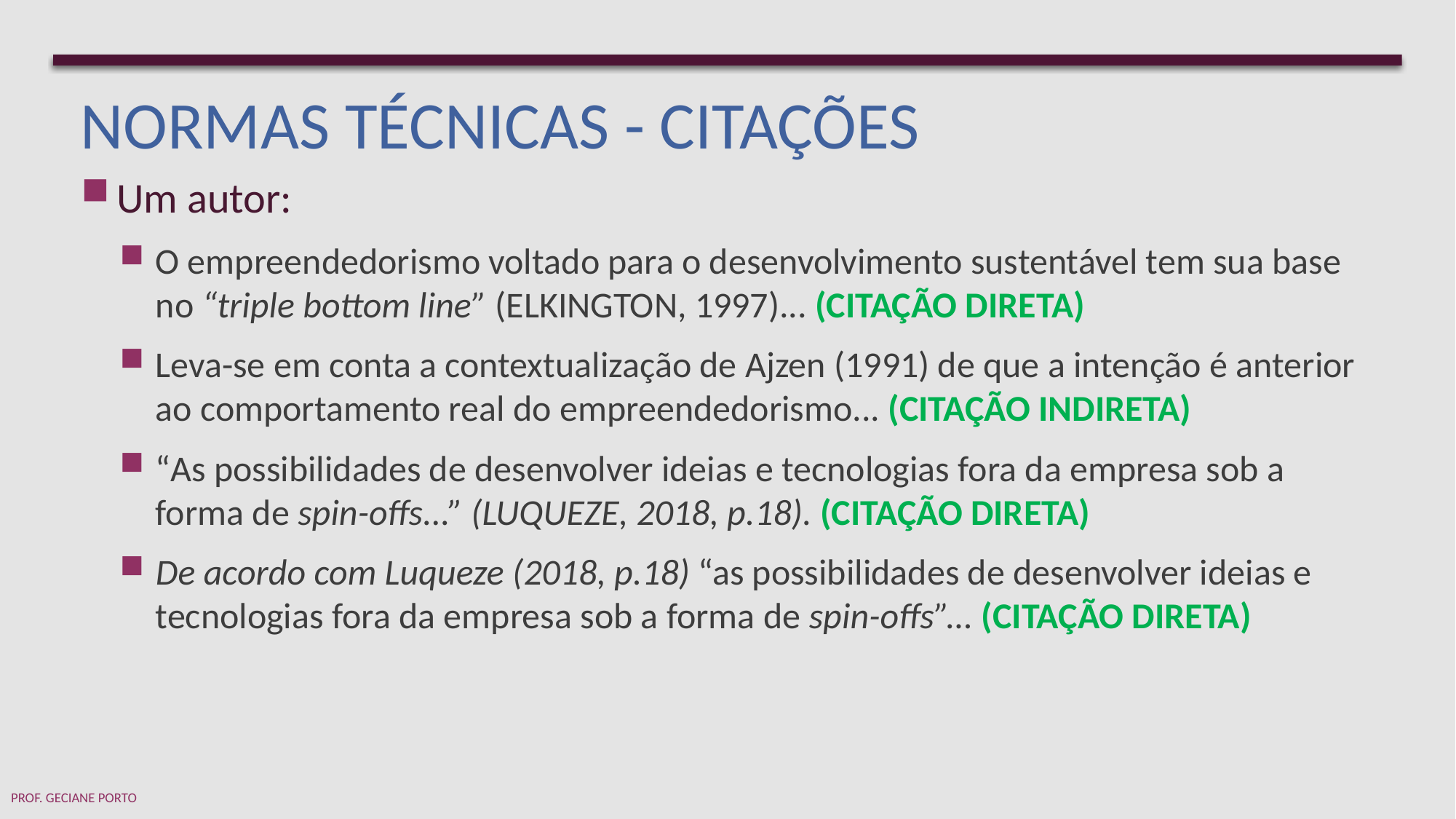

# NORMAS TÉCNICAS - Citações
Um autor:
O empreendedorismo voltado para o desenvolvimento sustentável tem sua base no “triple bottom line” (ELKINGTON, 1997)... (CITAÇÃO DIRETA)
Leva-se em conta a contextualização de Ajzen (1991) de que a intenção é anterior ao comportamento real do empreendedorismo... (CITAÇÃO INDIRETA)
“As possibilidades de desenvolver ideias e tecnologias fora da empresa sob a forma de spin-offs...” (LUQUEZE, 2018, p.18). (CITAÇÃO DIRETA)
De acordo com Luqueze (2018, p.18) “as possibilidades de desenvolver ideias e tecnologias fora da empresa sob a forma de spin-offs”... (CITAÇÃO DIRETA)

Prof. Geciane Porto